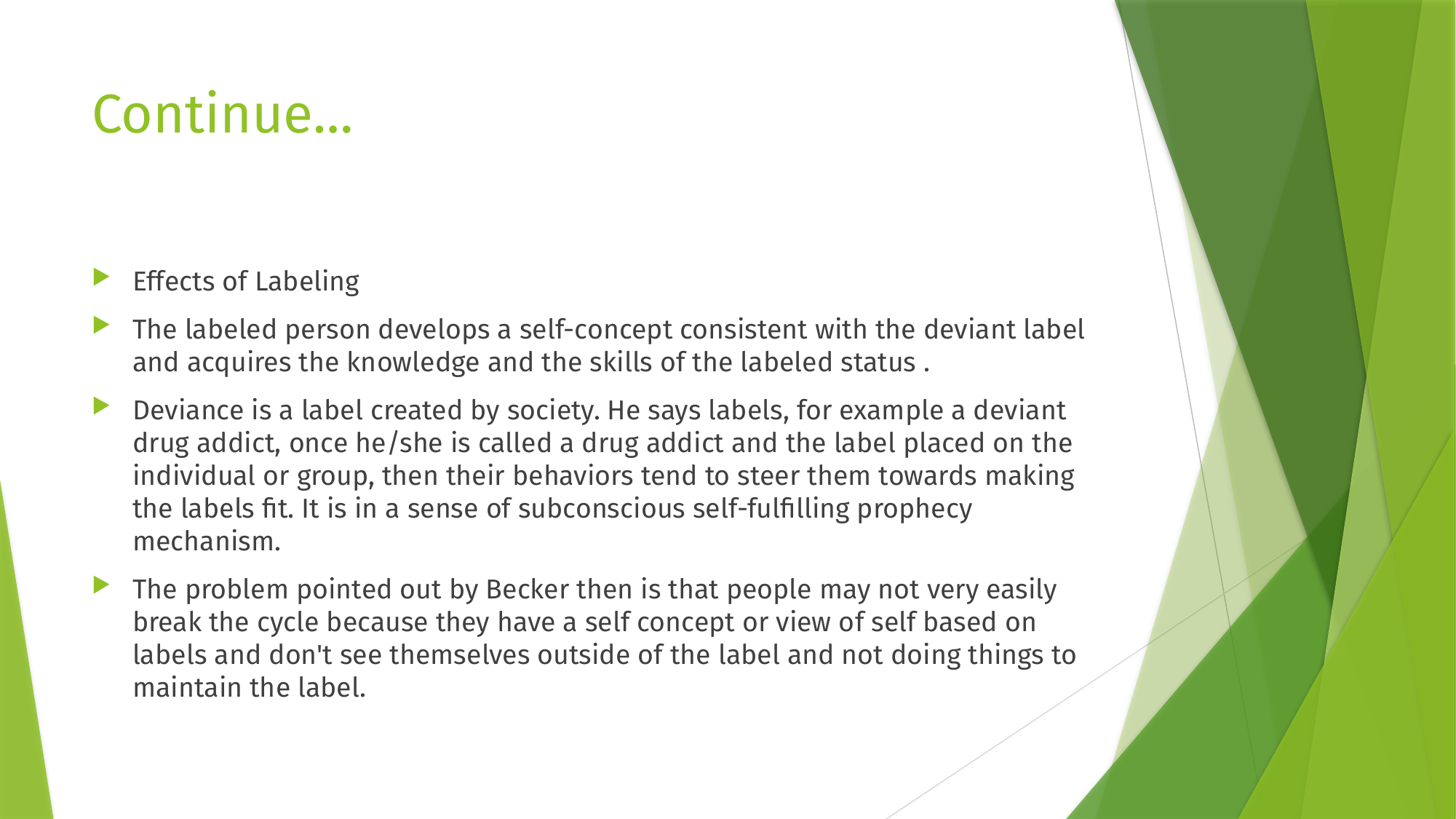

# Continue…
Effects of Labeling
The labeled person develops a self-concept consistent with the deviant label and acquires the knowledge and the skills of the labeled status .
Deviance is a label created by society. He says labels, for example a deviant drug addict, once he/she is called a drug addict and the label placed on the individual or group, then their behaviors tend to steer them towards making the labels fit. It is in a sense of subconscious self-fulfilling prophecy mechanism.
The problem pointed out by Becker then is that people may not very easily break the cycle because they have a self concept or view of self based on labels and don't see themselves outside of the label and not doing things to maintain the label.